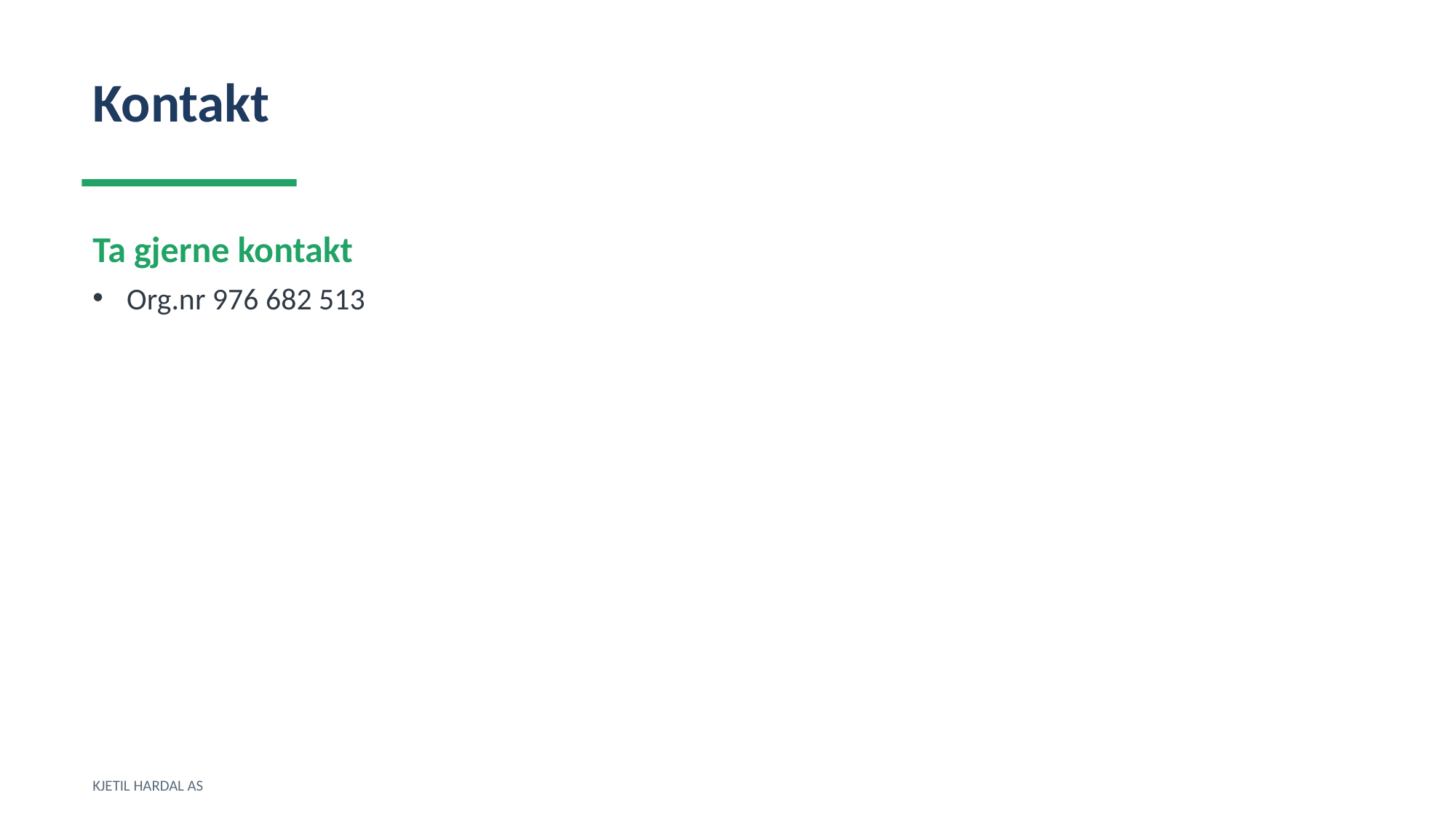

Kontakt

Ta gjerne kontakt
Org.nr 976 682 513
KJETIL HARDAL AS